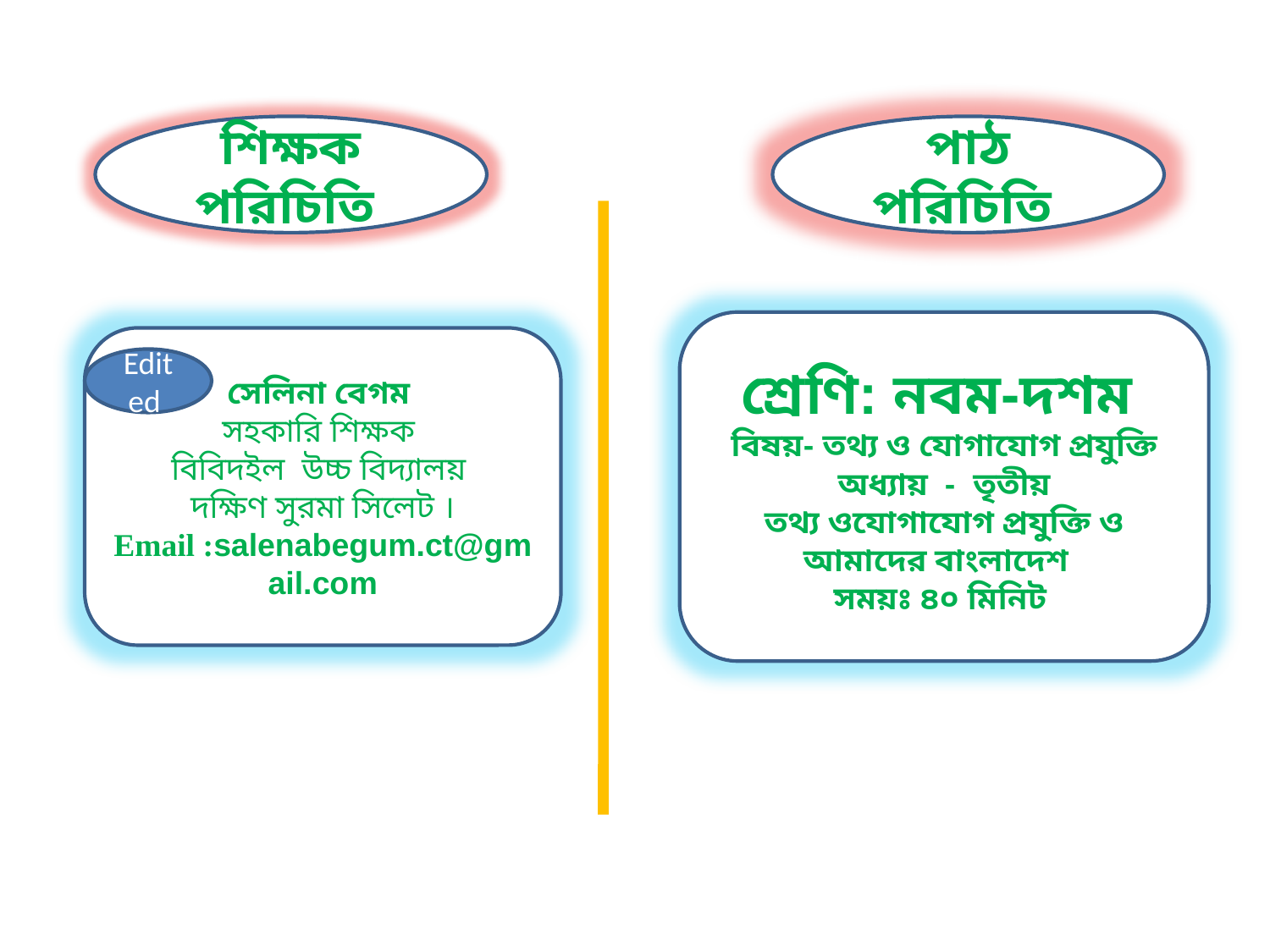

শিক্ষক পরিচিতি
পাঠ পরিচিতি
শ্রেণি: নবম-দশম
বিষয়- তথ্য ও যোগাযোগ প্রযুক্তি
অধ্যায়  -  তৃতীয়
তথ্য ওযোগাযোগ প্রযুক্তি ও আমাদের বাংলাদেশ
সময়ঃ ৪০ মিনিট
সেলিনা বেগম
সহকারি শিক্ষক
বিবিদইল  উচ্চ বিদ্যালয়
দক্ষিণ সুরমা সিলেট ।
Email :salenabegum.ct@gmail.com
Edited